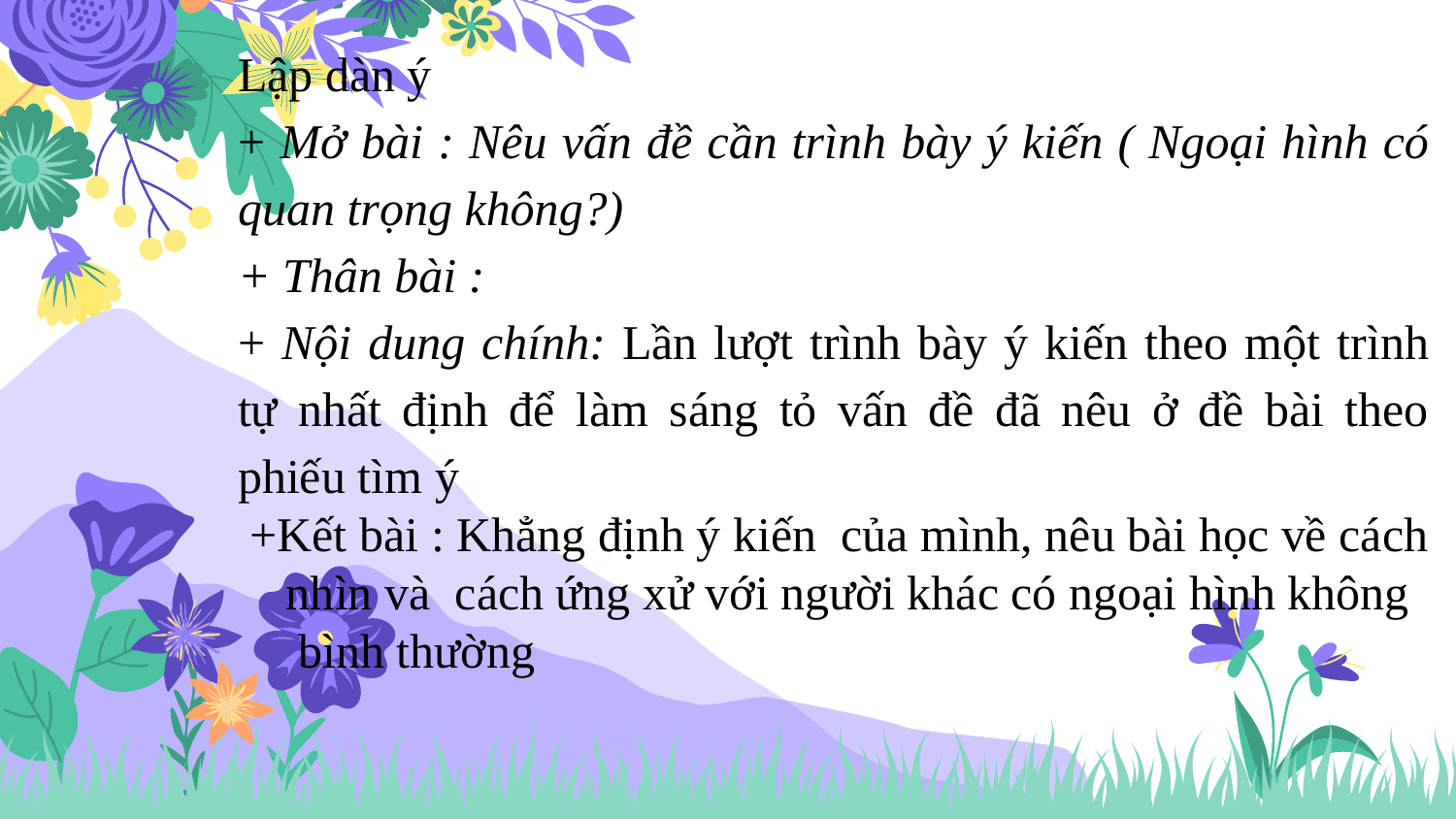

Lập dàn ý
+ Mở bài : Nêu vấn đề cần trình bày ý kiến ( Ngoại hình có quan trọng không?)
+ Thân bài :
+ Nội dung chính: Lần lượt trình bày ý kiến theo một trình tự nhất định để làm sáng tỏ vấn đề đã nêu ở đề bài theo phiếu tìm ý
 +Kết bài : Khẳng định ý kiến  của mình, nêu bài học về cách
    nhìn và  cách ứng xử với người khác có ngoại hình không
     bình thường